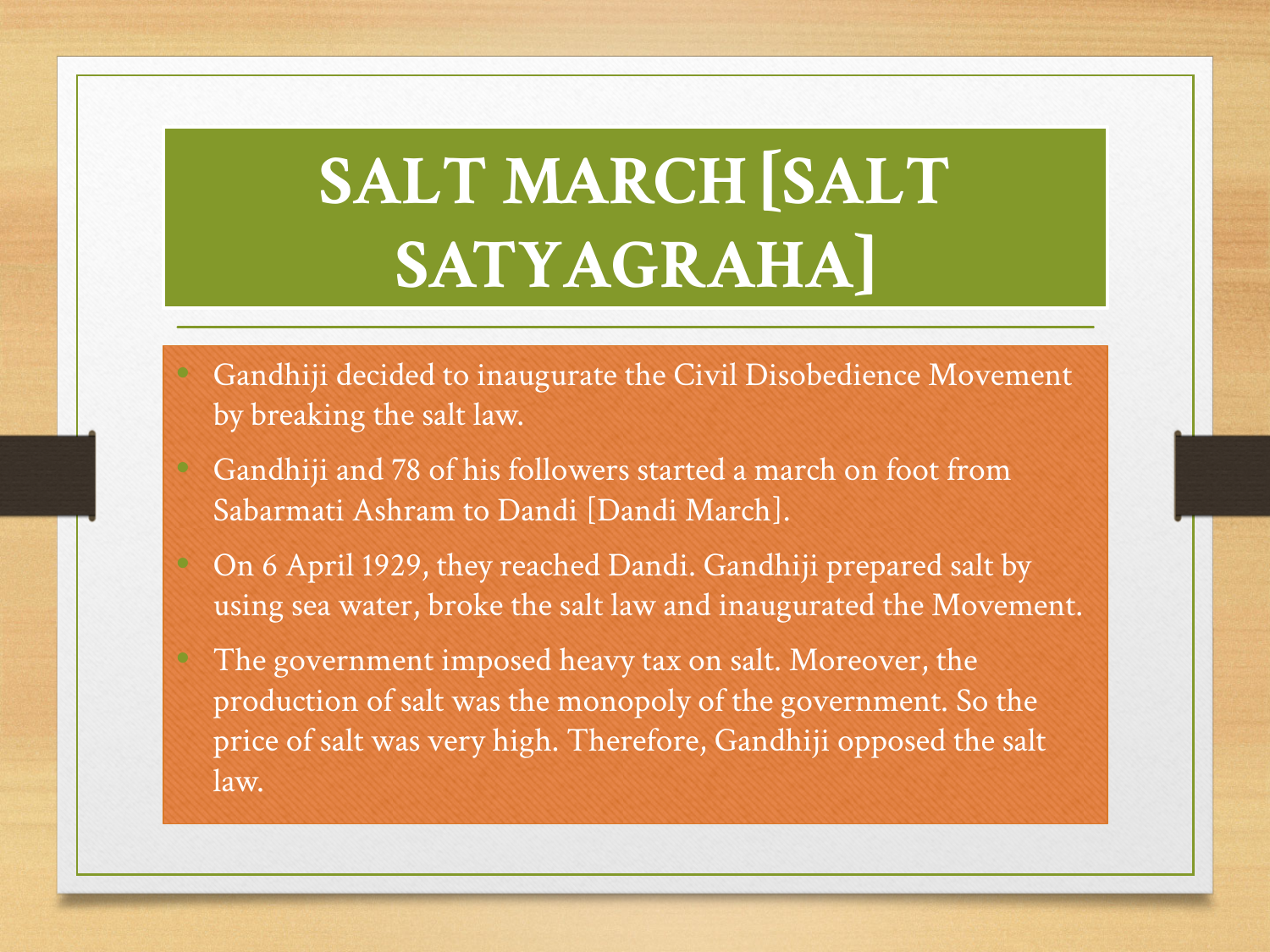

# SALT MARCH [SALT SATYAGRAHA]
Gandhiji decided to inaugurate the Civil Disobedience Movement by breaking the salt law.
Gandhiji and 78 of his followers started a march on foot from Sabarmati Ashram to Dandi [Dandi March].
On 6 April 1929, they reached Dandi. Gandhiji prepared salt by using sea water, broke the salt law and inaugurated the Movement.
The government imposed heavy tax on salt. Moreover, the production of salt was the monopoly of the government. So the price of salt was very high. Therefore, Gandhiji opposed the salt law.